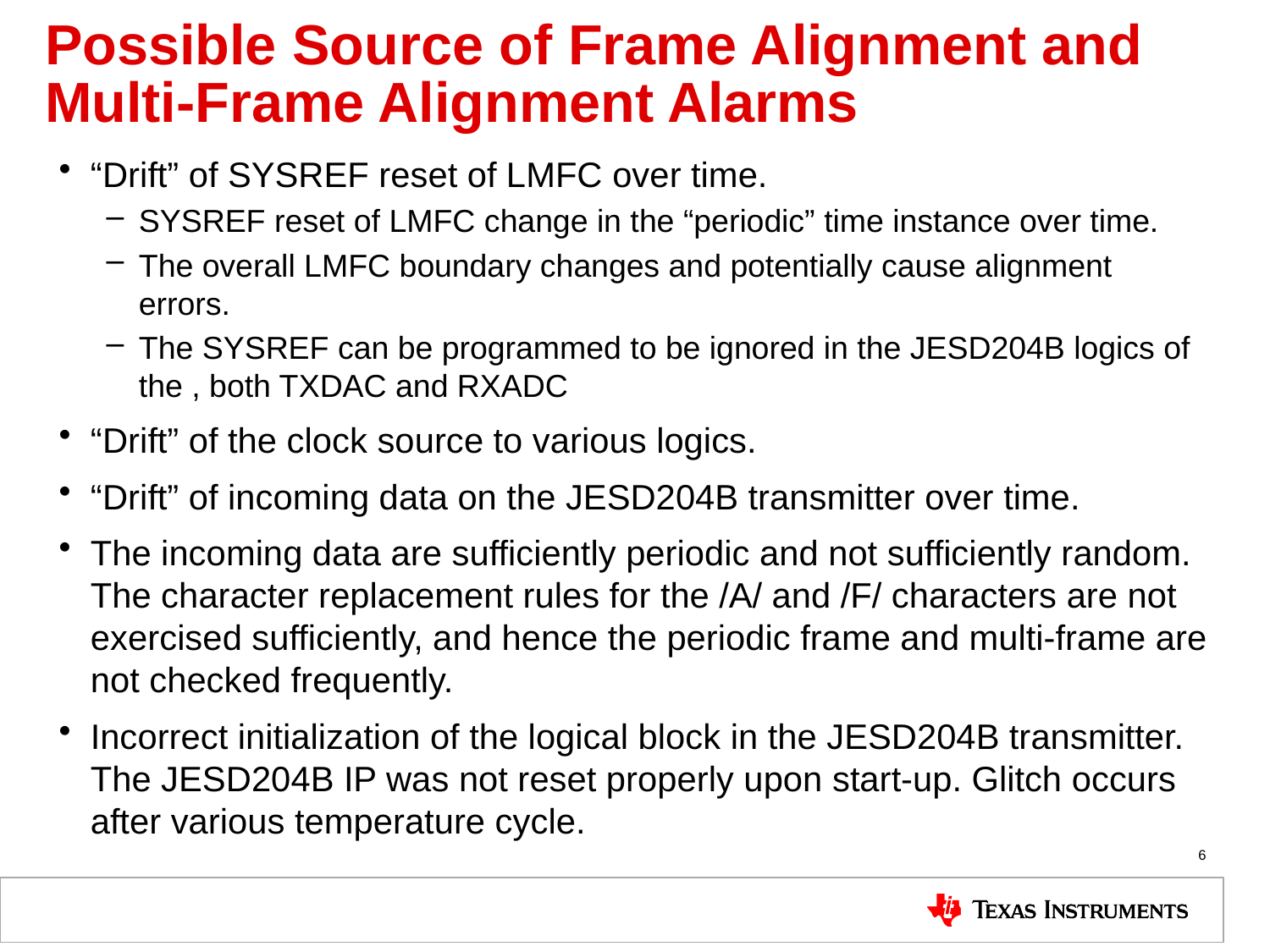

# Possible Source of Frame Alignment and Multi-Frame Alignment Alarms
“Drift” of SYSREF reset of LMFC over time.
SYSREF reset of LMFC change in the “periodic” time instance over time.
The overall LMFC boundary changes and potentially cause alignment errors.
The SYSREF can be programmed to be ignored in the JESD204B logics of the , both TXDAC and RXADC
“Drift” of the clock source to various logics.
“Drift” of incoming data on the JESD204B transmitter over time.
The incoming data are sufficiently periodic and not sufficiently random. The character replacement rules for the /A/ and /F/ characters are not exercised sufficiently, and hence the periodic frame and multi-frame are not checked frequently.
Incorrect initialization of the logical block in the JESD204B transmitter. The JESD204B IP was not reset properly upon start-up. Glitch occurs after various temperature cycle.
6